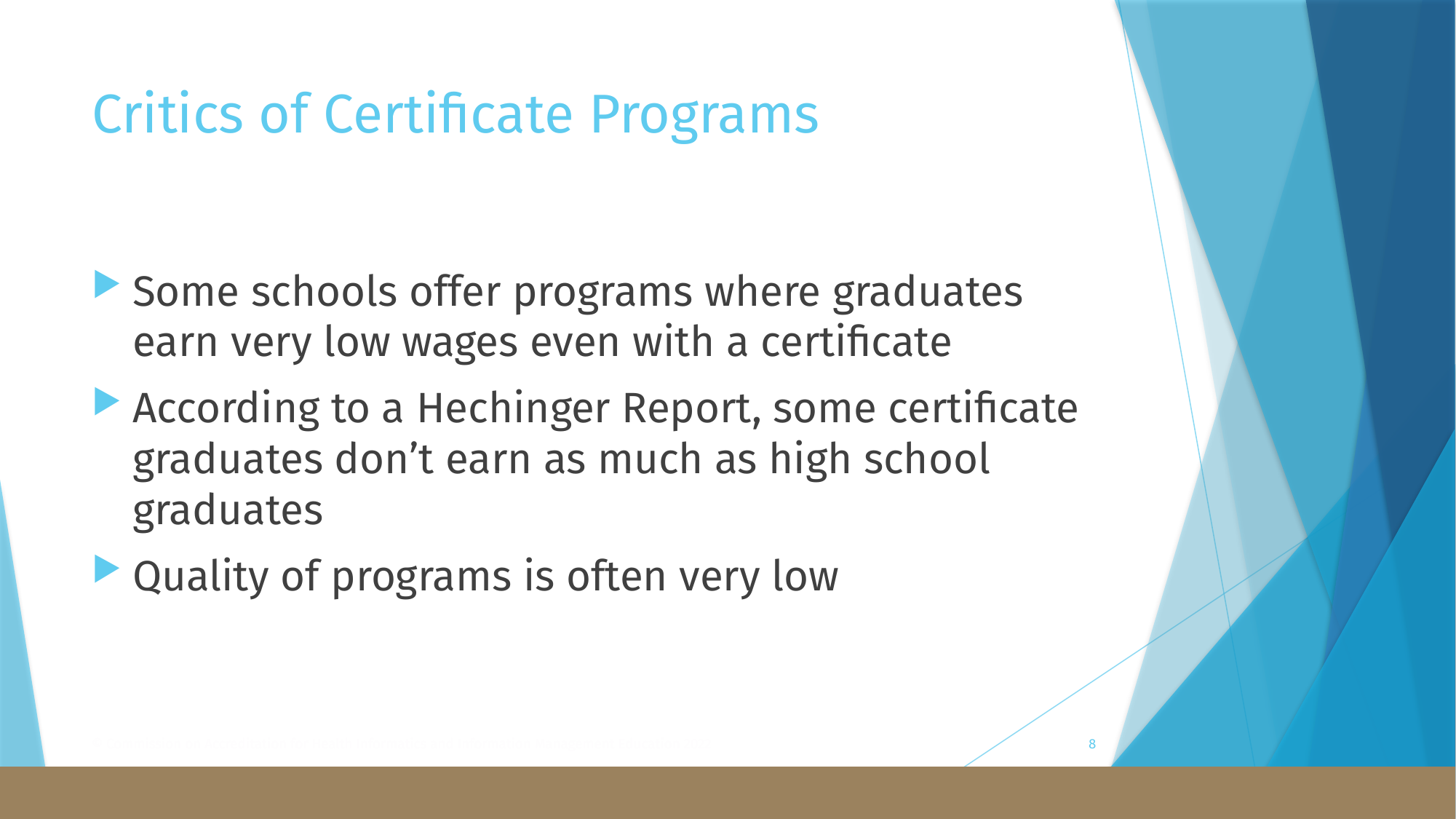

# Critics of Certificate Programs
Some schools offer programs where graduates earn very low wages even with a certificate
According to a Hechinger Report, some certificate graduates don’t earn as much as high school graduates
Quality of programs is often very low
© Commission on Accreditation for Health Informatics and Information Management Education 2022
8